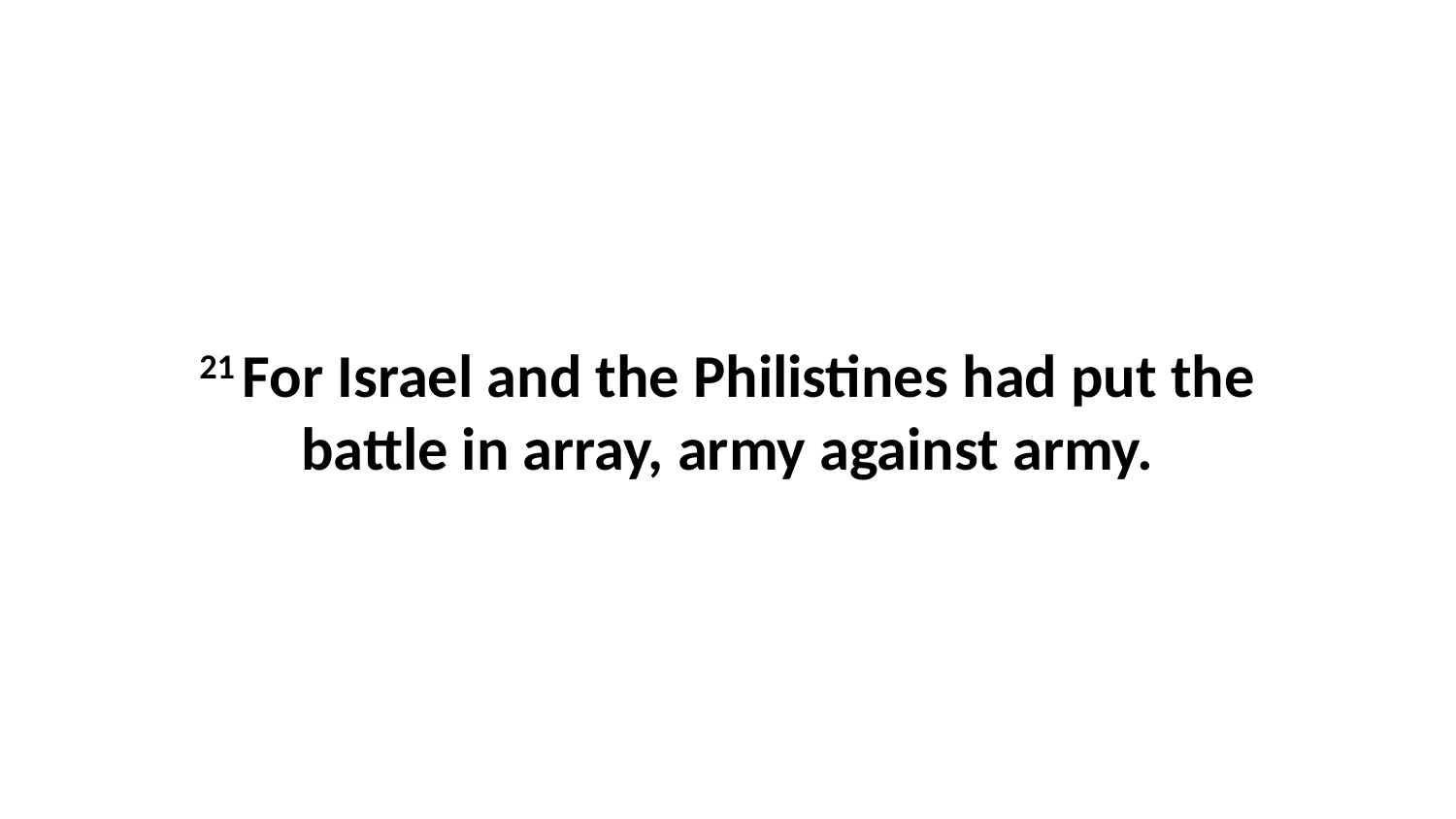

21 For Israel and the Philistines had put the battle in array, army against army.